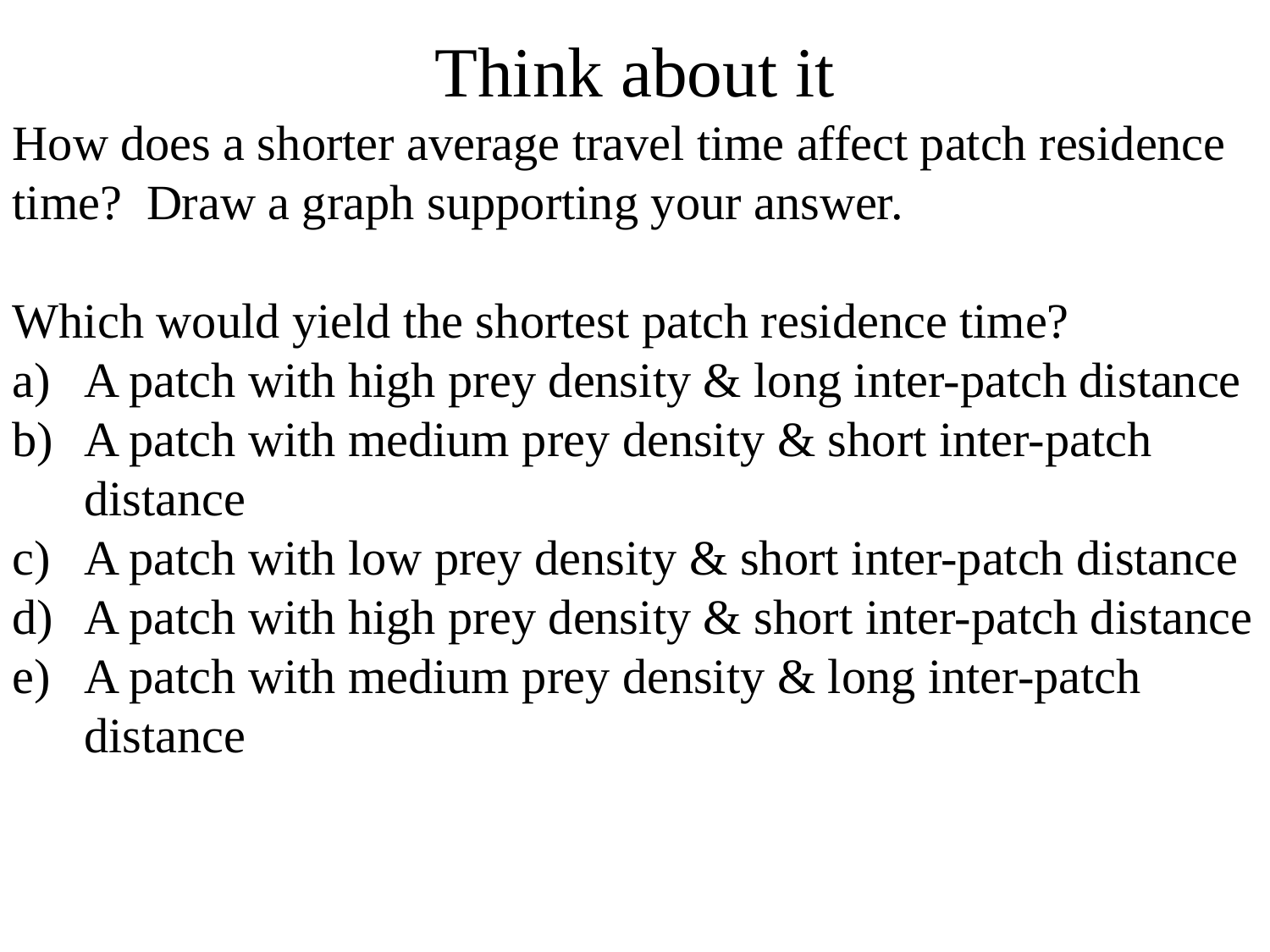

Think about it
How does a shorter average travel time affect patch residence time?  Draw a graph supporting your answer.

Which would yield the shortest patch residence time?
A patch with high prey density & long inter-patch distance
A patch with medium prey density & short inter-patch distance
A patch with low prey density & short inter-patch distance
A patch with high prey density & short inter-patch distance
A patch with medium prey density & long inter-patch distance